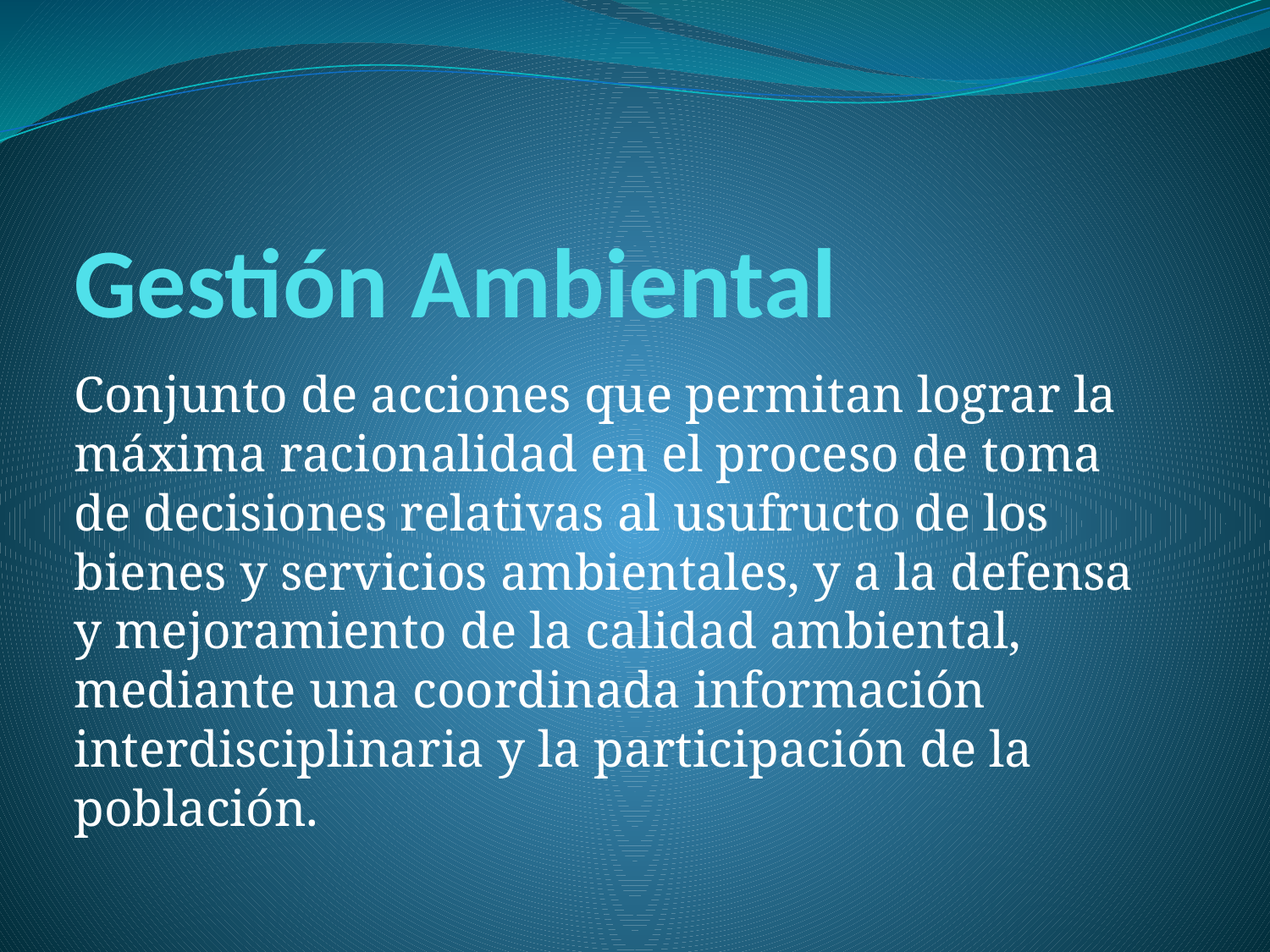

# Gestión Ambiental
Conjunto de acciones que permitan lograr la máxima racionalidad en el proceso de toma de decisiones relativas al usufructo de los bienes y servicios ambientales, y a la defensa y mejoramiento de la calidad ambiental, mediante una coordinada información interdisciplinaria y la participación de la población.